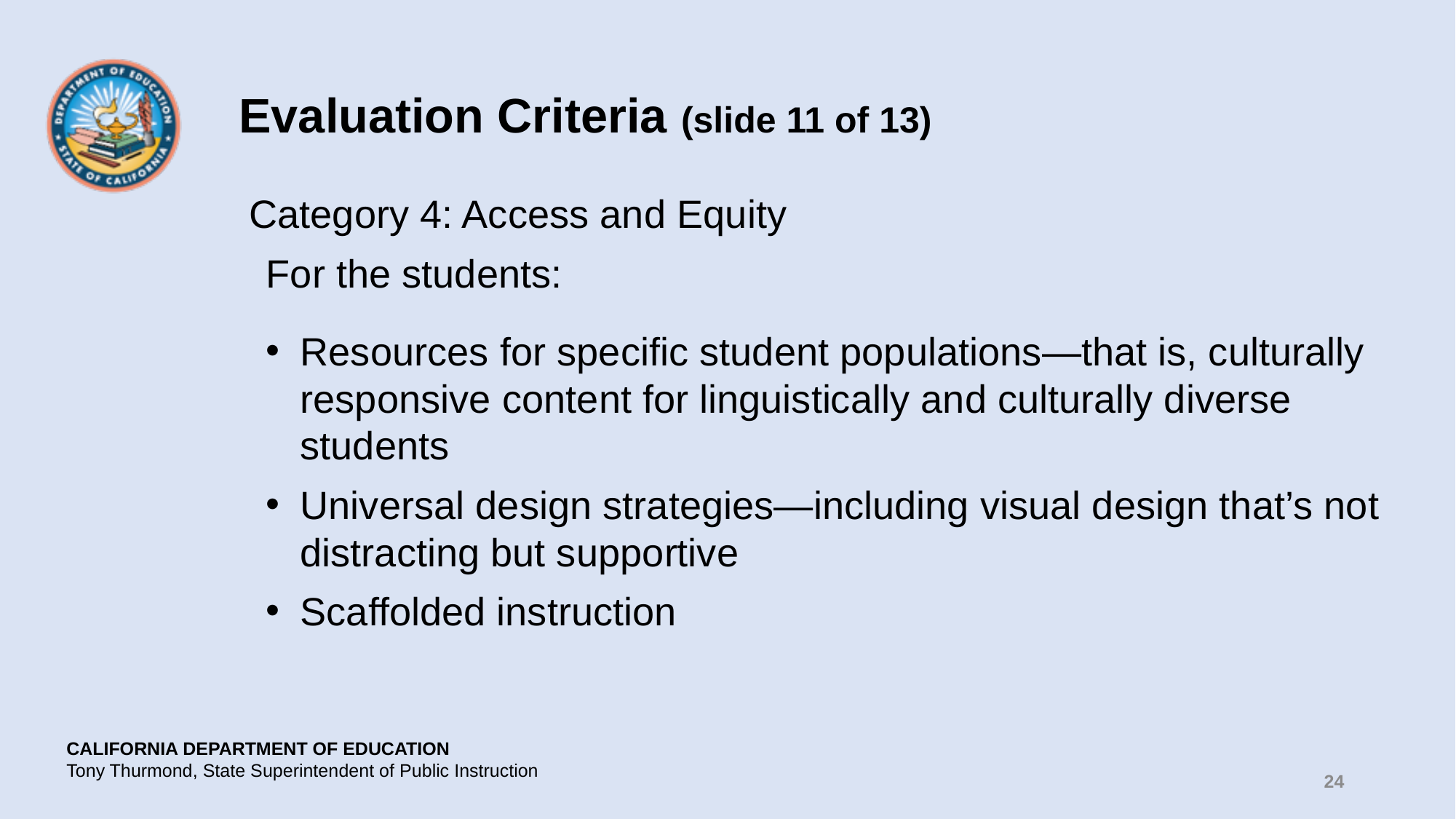

# Evaluation Criteria (slide 11 of 13)
Category 4: Access and Equity
For the students:
Resources for specific student populations—that is, culturally responsive content for linguistically and culturally diverse students
Universal design strategies—including visual design that’s not distracting but supportive
Scaffolded instruction
24